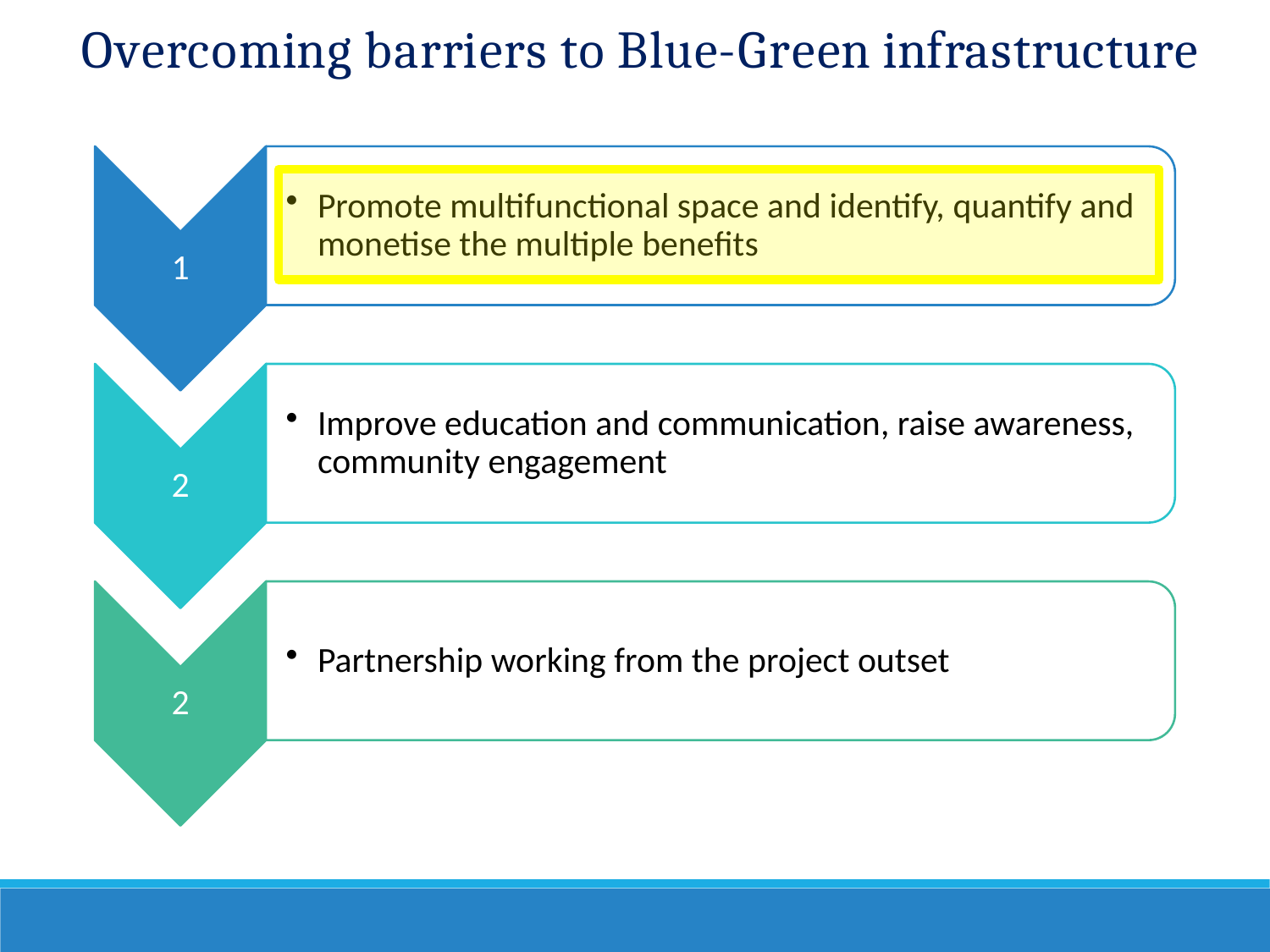

Overcoming barriers to Blue-Green infrastructure
1
Promote multifunctional space and identify, quantify and monetise the multiple benefits
2
Improve education and communication, raise awareness, community engagement
2
Partnership working from the project outset